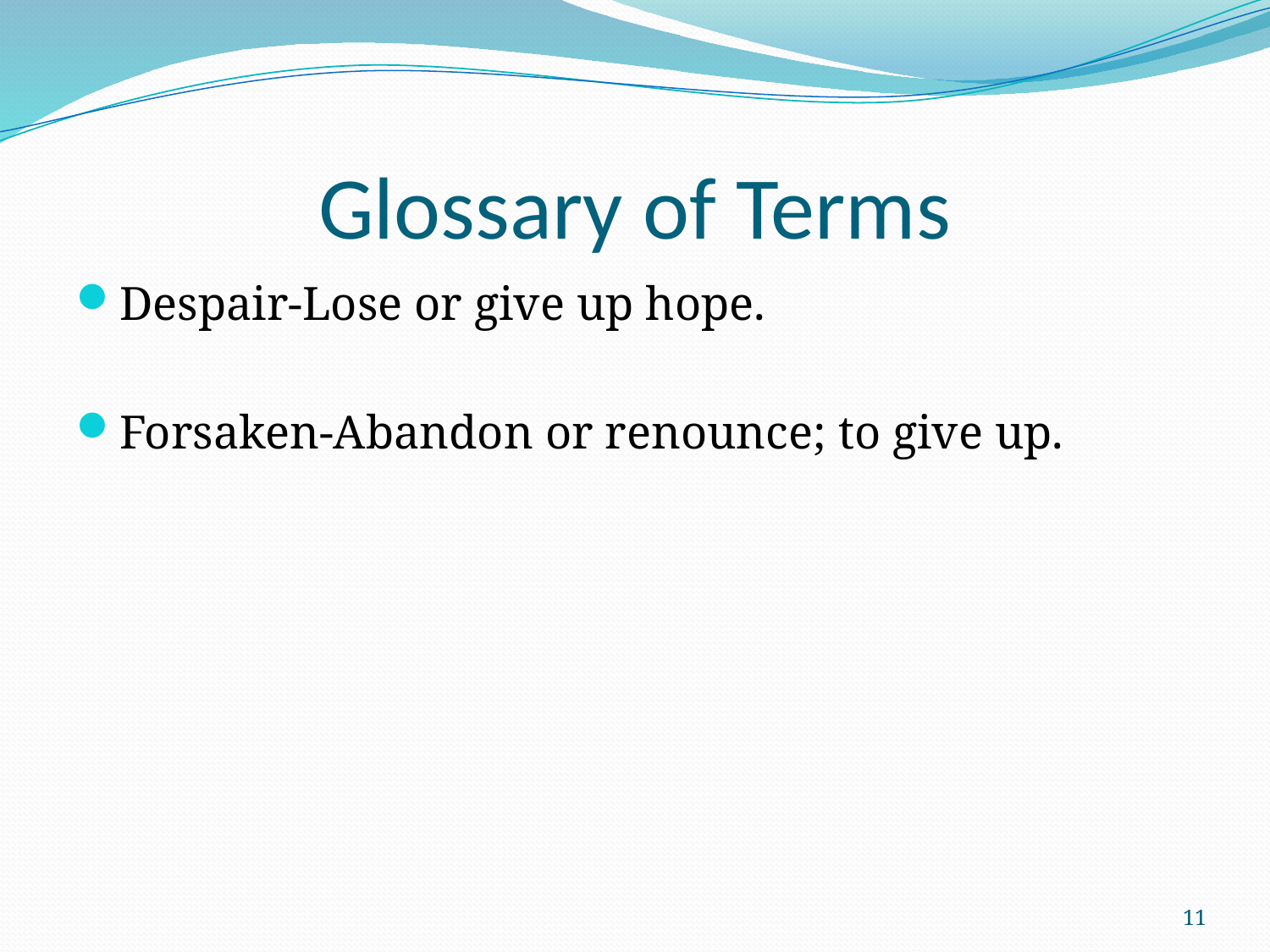

# Glossary of Terms
Despair-Lose or give up hope.

Forsaken-Abandon or renounce; to give up.

11